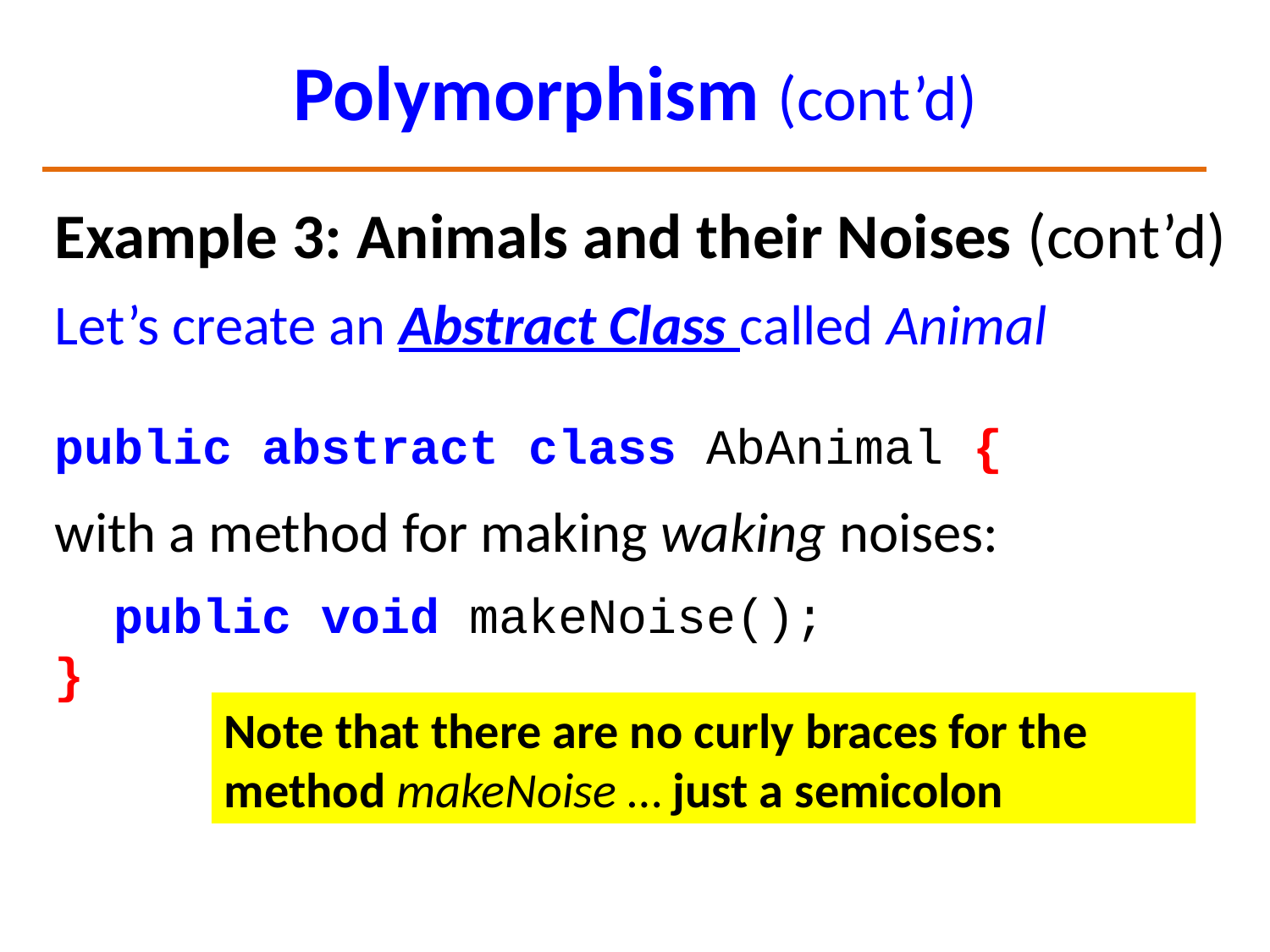

# Polymorphism (cont’d)
Example 3: Animals and their Noises (cont’d)

Let’s create an Abstract Class called Animal

public abstract class AbAnimal {
with a method for making waking noises:
  public void makeNoise();
}
Note that there are no curly braces for the method makeNoise … just a semicolon